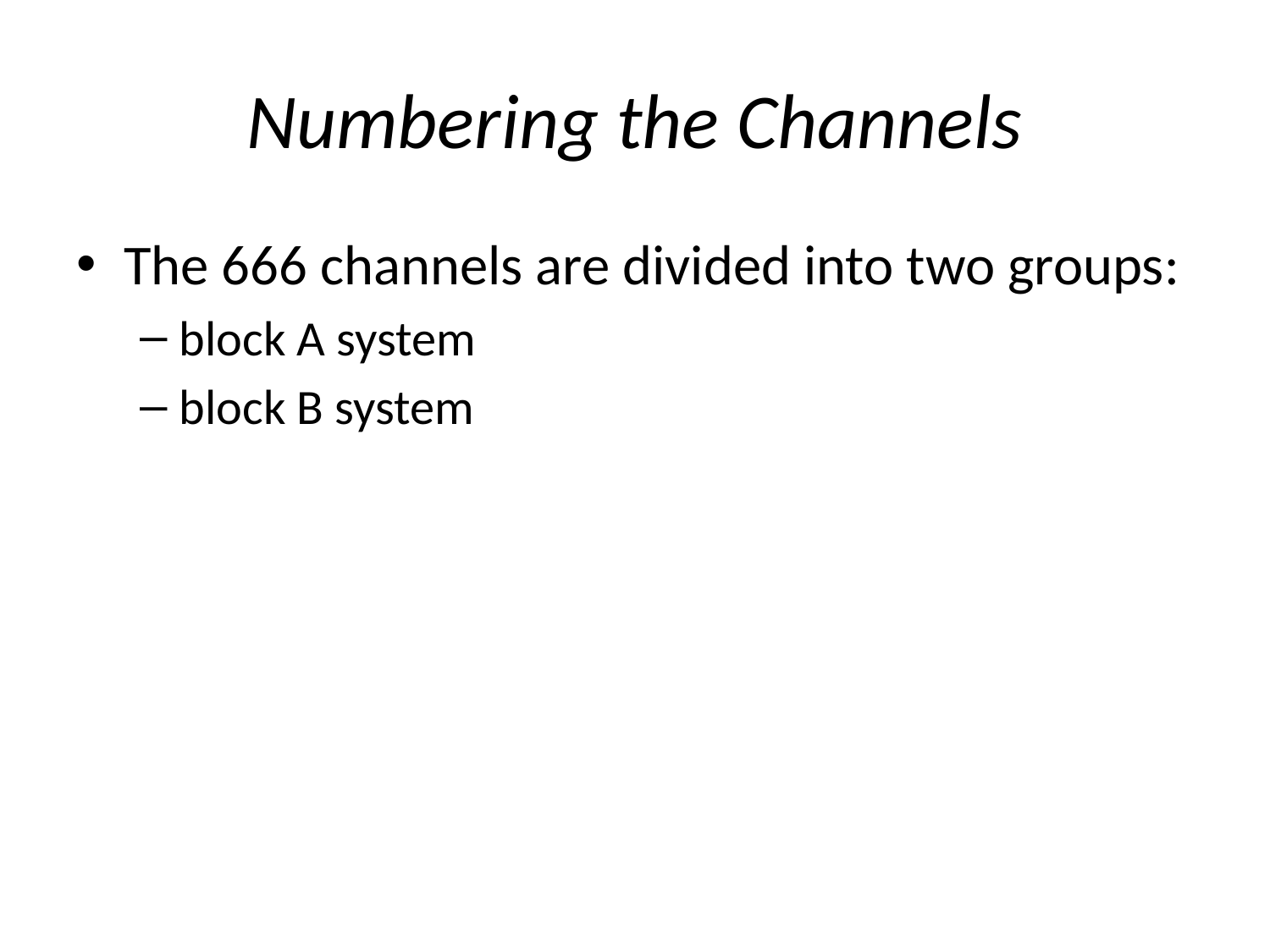

# Numbering the Channels
The 666 channels are divided into two groups:
block A system
block B system